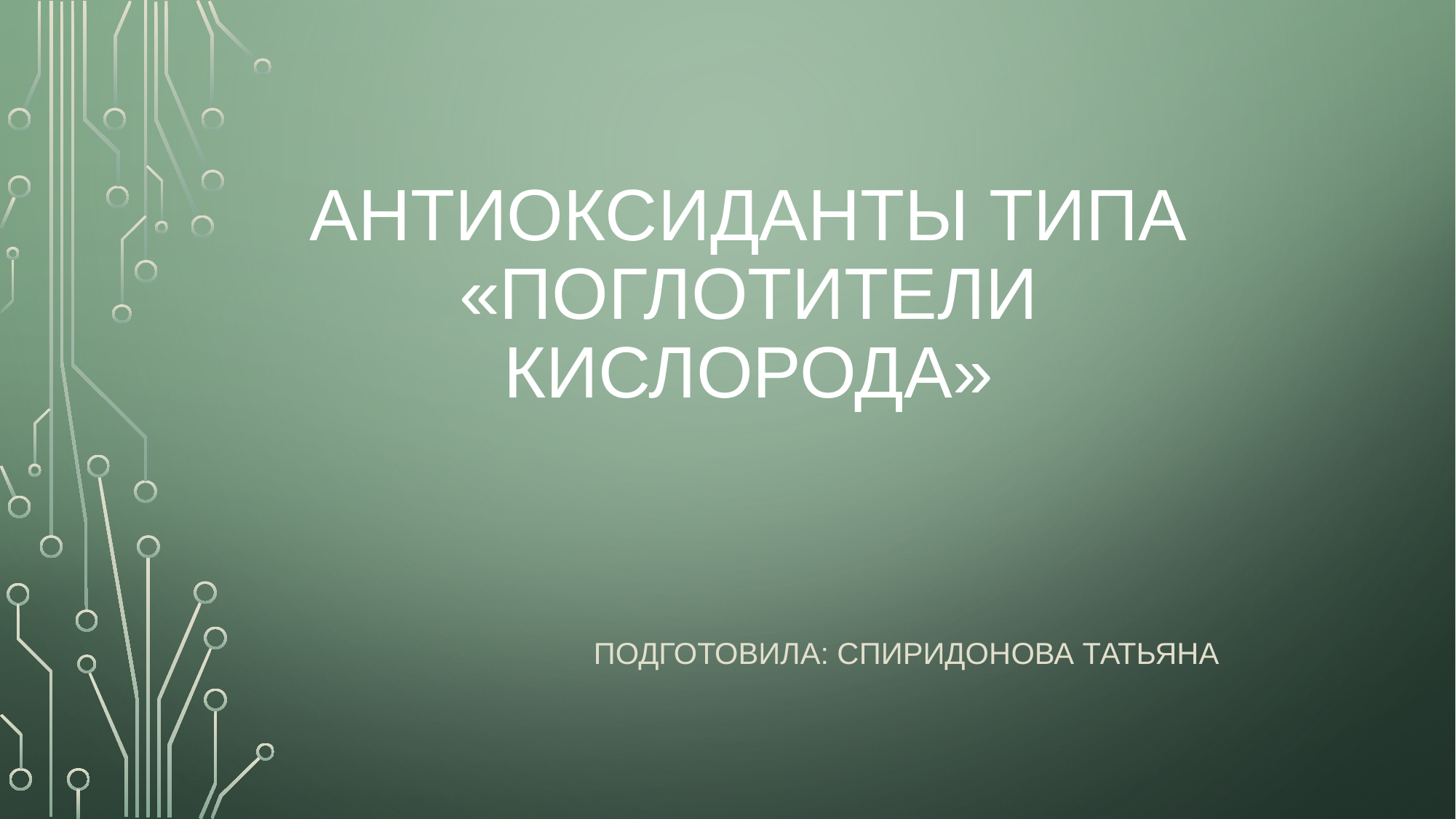

# Антиоксиданты типа «поглотители кислорода»
Подготовила: Спиридонова татьяна